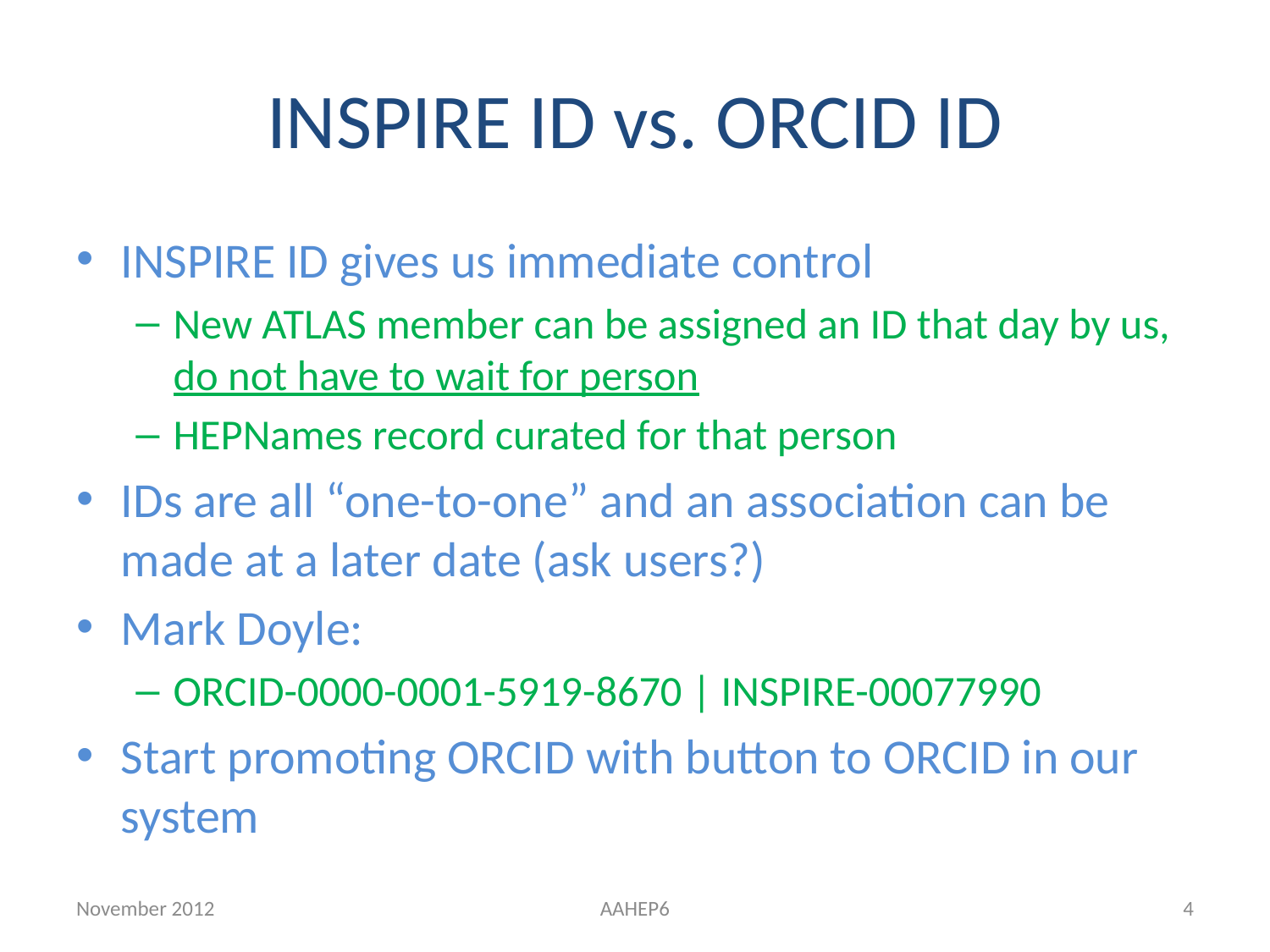

# INSPIRE ID vs. ORCID ID
INSPIRE ID gives us immediate control
New ATLAS member can be assigned an ID that day by us, do not have to wait for person
HEPNames record curated for that person
IDs are all “one-to-one” and an association can be made at a later date (ask users?)
Mark Doyle:
ORCID-0000-0001-5919-8670 | INSPIRE-00077990
Start promoting ORCID with button to ORCID in our system
November 2012
AAHEP6
4